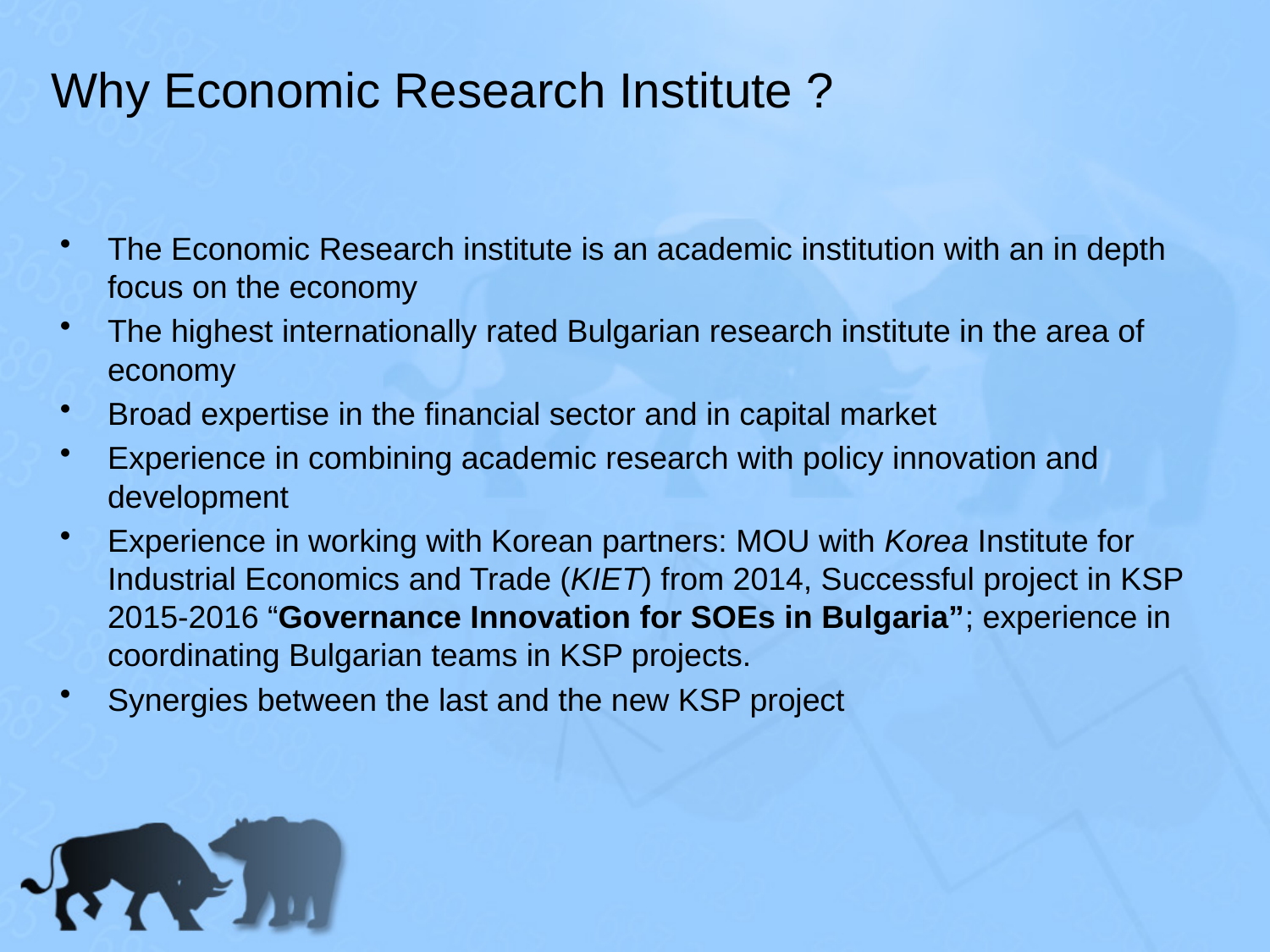

# Why Economic Research Institute ?
The Economic Research institute is an academic institution with an in depth focus on the economy
The highest internationally rated Bulgarian research institute in the area of economy
Broad expertise in the financial sector and in capital market
Experience in combining academic research with policy innovation and development
Experience in working with Korean partners: MOU with Korea Institute for Industrial Economics and Trade (KIET) from 2014, Successful project in KSP 2015-2016 “Governance Innovation for SOEs in Bulgaria”; experience in coordinating Bulgarian teams in KSP projects.
Synergies between the last and the new KSP project